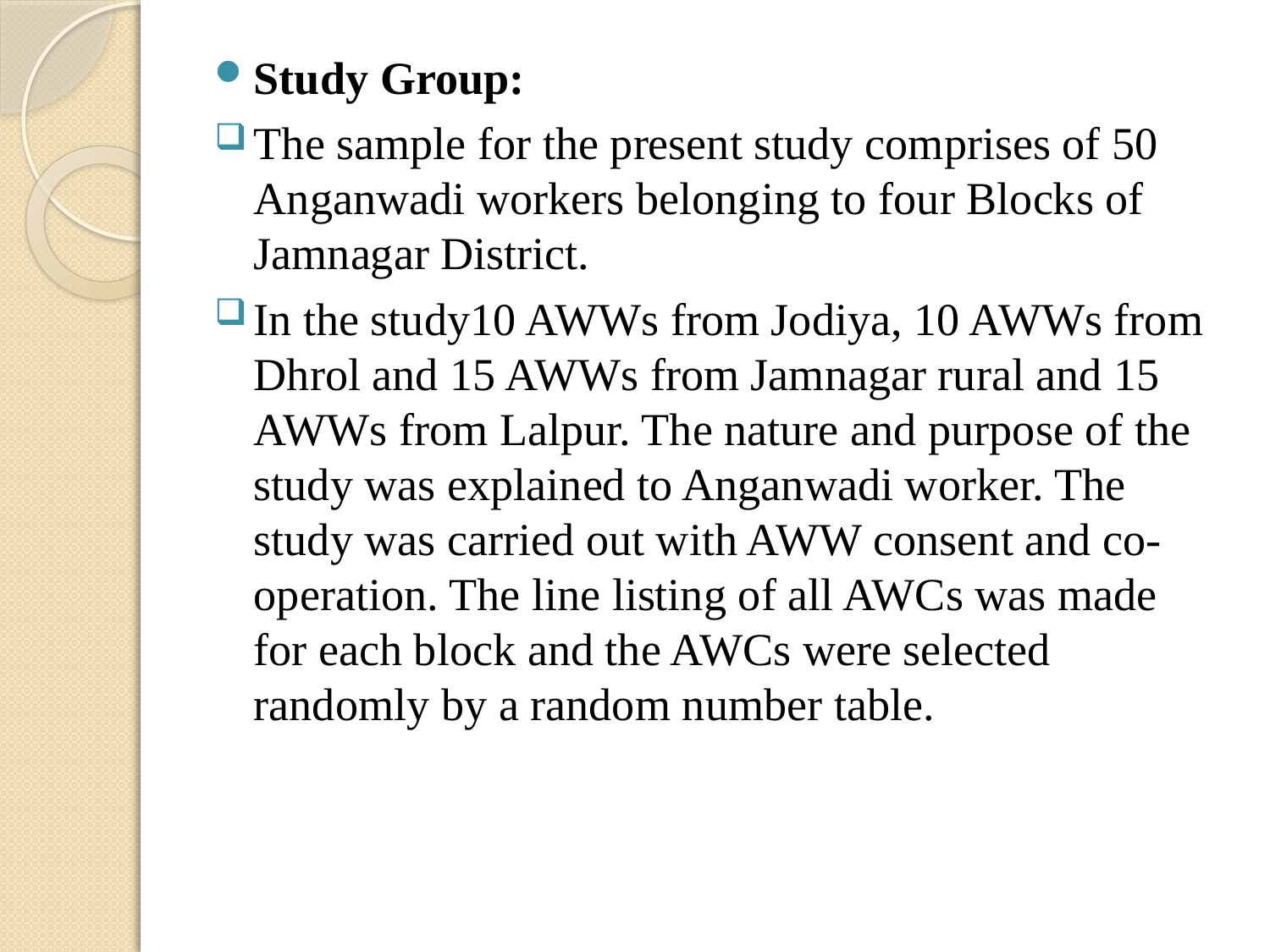

Study Group:
The sample for the present study comprises of 50 Anganwadi workers belonging to four Blocks of Jamnagar District.
In the study10 AWWs from Jodiya, 10 AWWs from Dhrol and 15 AWWs from Jamnagar rural and 15 AWWs from Lalpur. The nature and purpose of the study was explained to Anganwadi worker. The study was carried out with AWW consent and co-operation. The line listing of all AWCs was made for each block and the AWCs were selected randomly by a random number table.